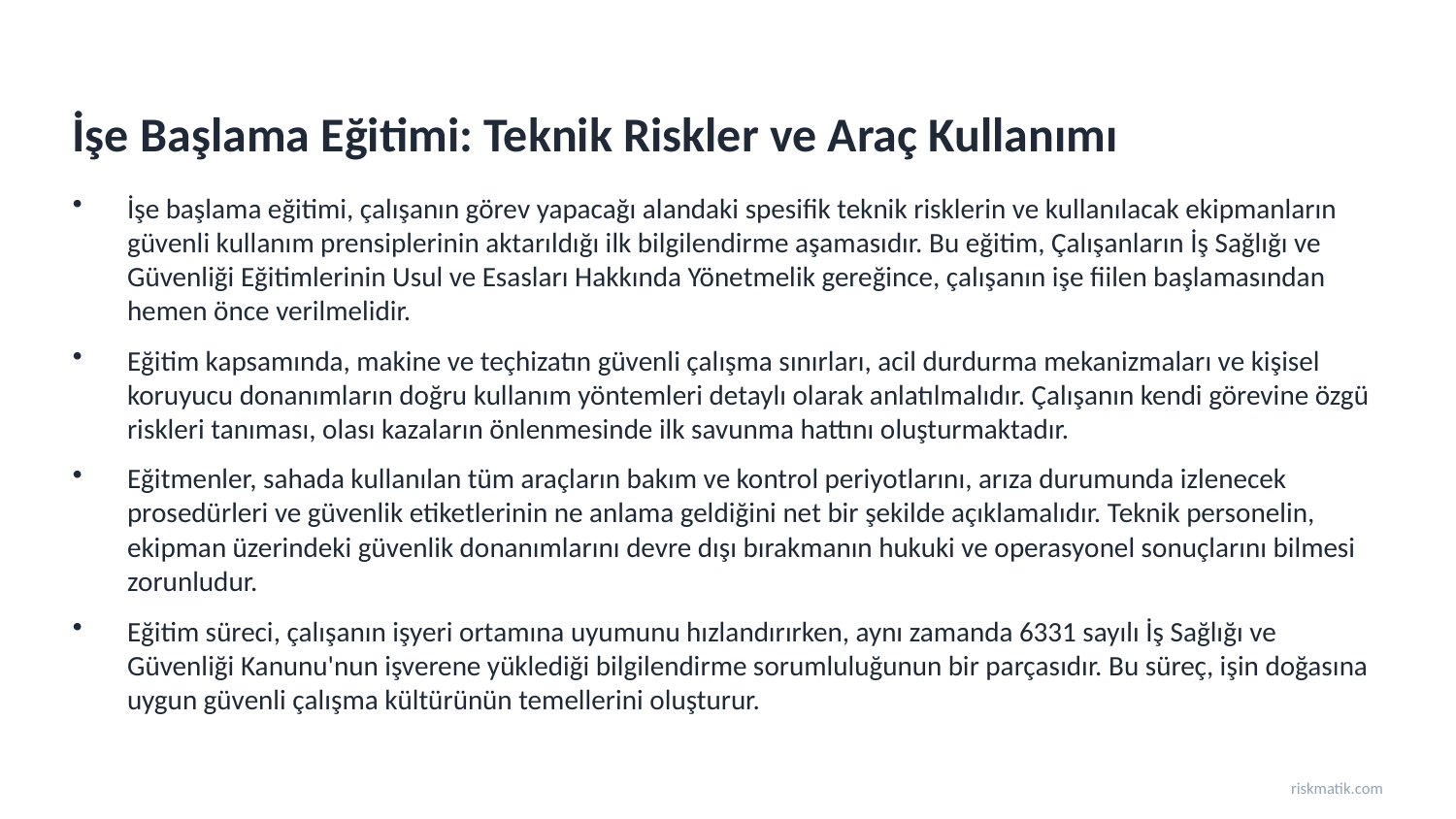

İşe Başlama Eğitimi: Teknik Riskler ve Araç Kullanımı
İşe başlama eğitimi, çalışanın görev yapacağı alandaki spesifik teknik risklerin ve kullanılacak ekipmanların güvenli kullanım prensiplerinin aktarıldığı ilk bilgilendirme aşamasıdır. Bu eğitim, Çalışanların İş Sağlığı ve Güvenliği Eğitimlerinin Usul ve Esasları Hakkında Yönetmelik gereğince, çalışanın işe fiilen başlamasından hemen önce verilmelidir.
Eğitim kapsamında, makine ve teçhizatın güvenli çalışma sınırları, acil durdurma mekanizmaları ve kişisel koruyucu donanımların doğru kullanım yöntemleri detaylı olarak anlatılmalıdır. Çalışanın kendi görevine özgü riskleri tanıması, olası kazaların önlenmesinde ilk savunma hattını oluşturmaktadır.
Eğitmenler, sahada kullanılan tüm araçların bakım ve kontrol periyotlarını, arıza durumunda izlenecek prosedürleri ve güvenlik etiketlerinin ne anlama geldiğini net bir şekilde açıklamalıdır. Teknik personelin, ekipman üzerindeki güvenlik donanımlarını devre dışı bırakmanın hukuki ve operasyonel sonuçlarını bilmesi zorunludur.
Eğitim süreci, çalışanın işyeri ortamına uyumunu hızlandırırken, aynı zamanda 6331 sayılı İş Sağlığı ve Güvenliği Kanunu'nun işverene yüklediği bilgilendirme sorumluluğunun bir parçasıdır. Bu süreç, işin doğasına uygun güvenli çalışma kültürünün temellerini oluşturur.
riskmatik.com